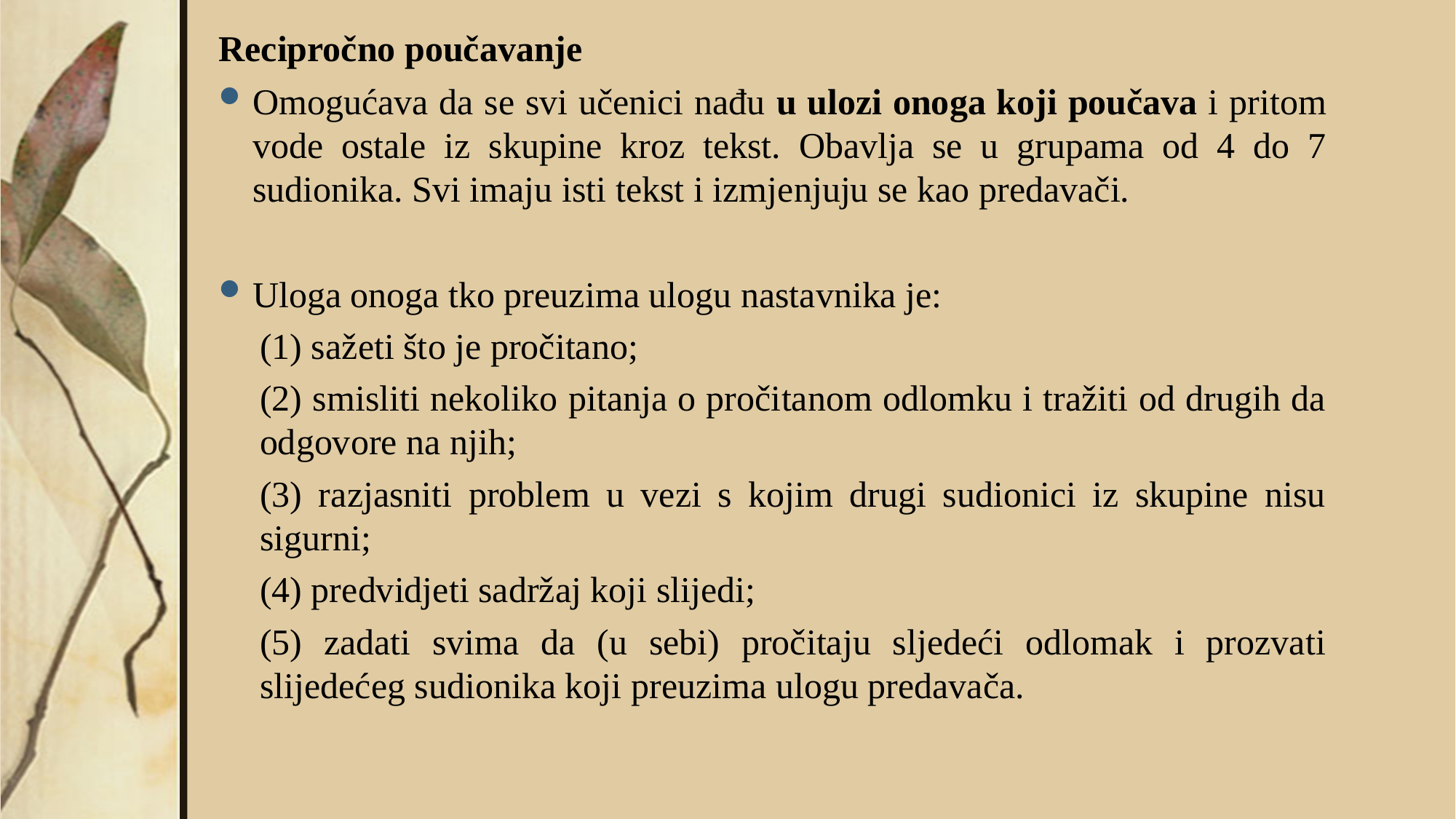

Recipročno poučavanje
Omogućava da se svi učenici nađu u ulozi onoga koji poučava i pritom vode ostale iz skupine kroz tekst. Obavlja se u grupama od 4 do 7 sudionika. Svi imaju isti tekst i izmjenjuju se kao predavači.

Uloga onoga tko preuzima ulogu nastavnika je:
(1) sažeti što je pročitano;
(2) smisliti nekoliko pitanja o pročitanom odlomku i tražiti od drugih da odgovore na njih;
(3) razjasniti problem u vezi s kojim drugi sudionici iz skupine nisu sigurni;
(4) predvidjeti sadržaj koji slijedi;
(5) zadati svima da (u sebi) pročitaju sljedeći odlomak i prozvati slijedećeg sudionika koji preuzima ulogu predavača.